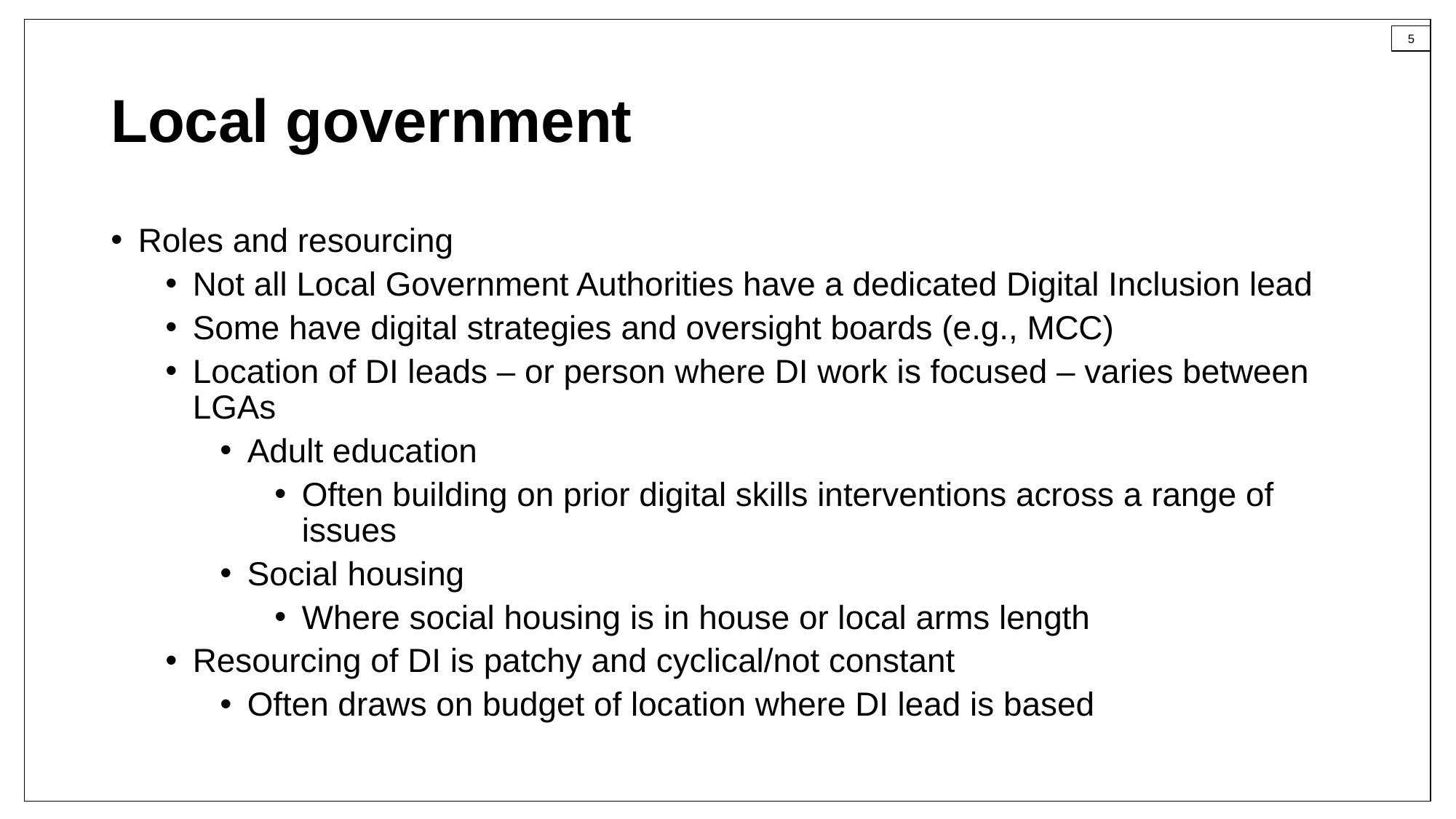

# Local government
Roles and resourcing
Not all Local Government Authorities have a dedicated Digital Inclusion lead
Some have digital strategies and oversight boards (e.g., MCC)
Location of DI leads – or person where DI work is focused – varies between LGAs
Adult education
Often building on prior digital skills interventions across a range of issues
Social housing
Where social housing is in house or local arms length
Resourcing of DI is patchy and cyclical/not constant
Often draws on budget of location where DI lead is based